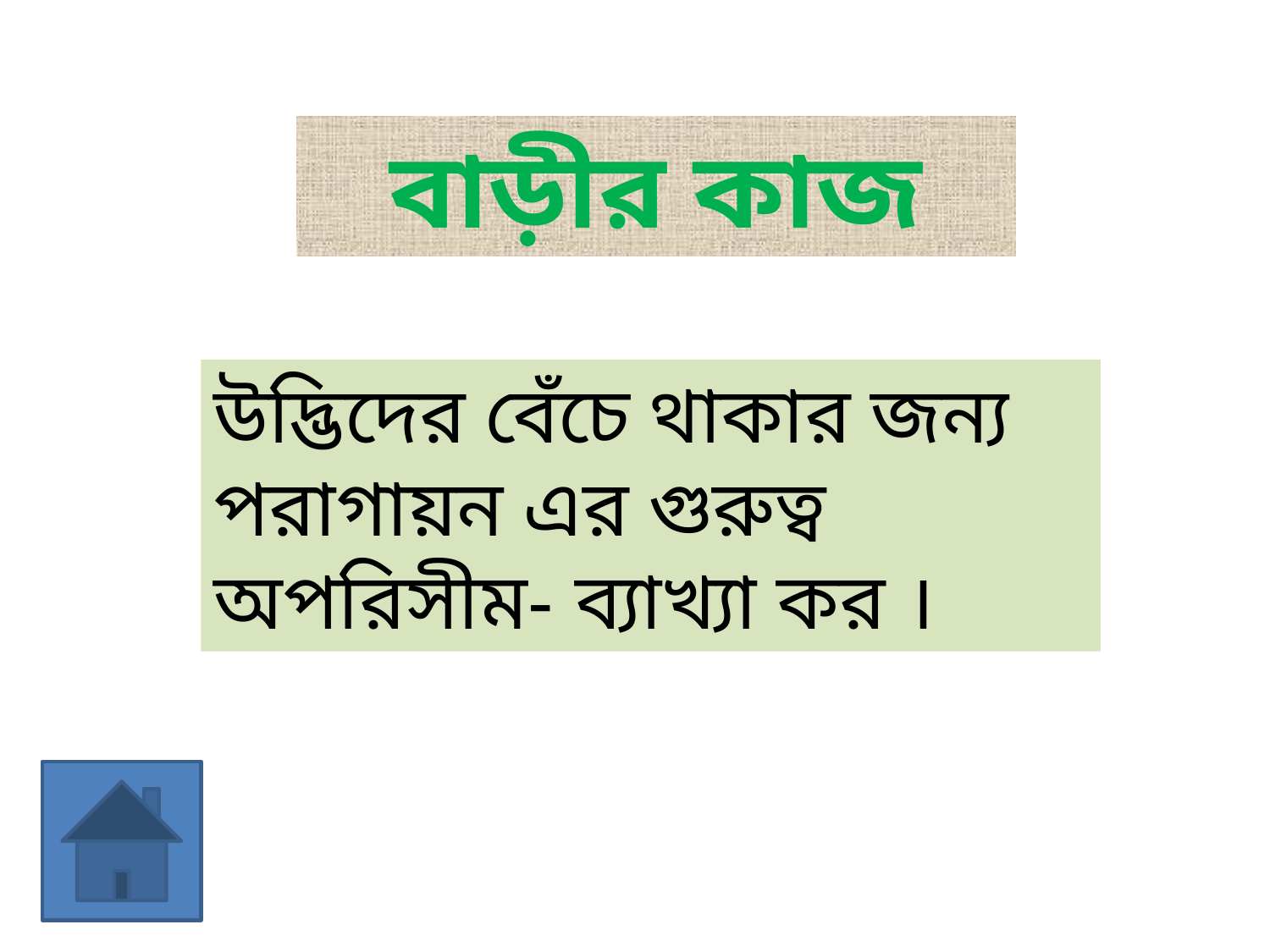

বাড়ীর কাজ
উদ্ভিদের বেঁচে থাকার জন্য পরাগায়ন এর গুরুত্ব অপরিসীম- ব্যাখ্যা কর ।